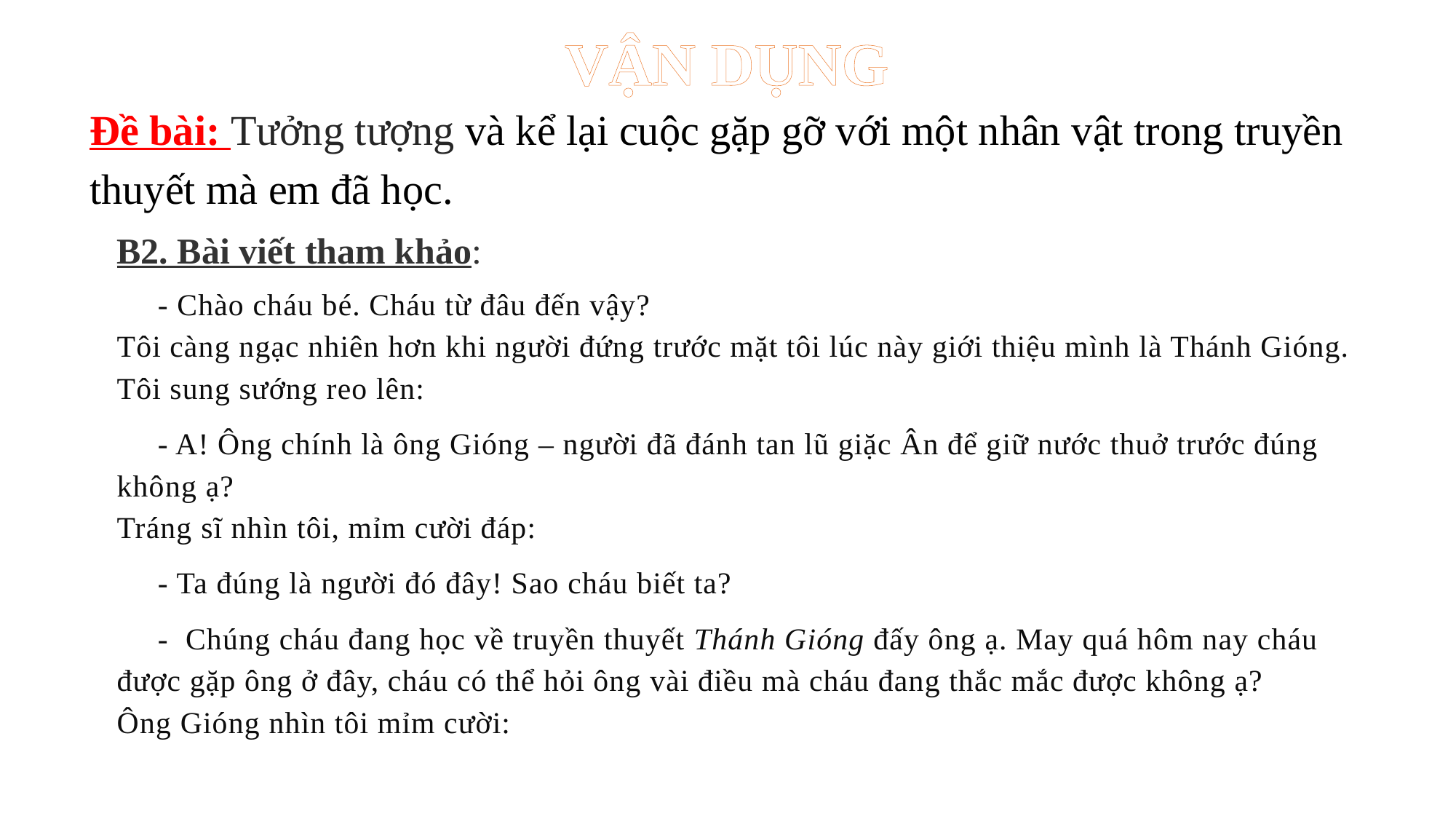

VẬN DỤNG
Đề bài: Tưởng tượng và kể lại cuộc gặp gỡ với một nhân vật trong truyền thuyết mà em đã học.
B2. Bài viết tham khảo:
- Chào cháu bé. Cháu từ đâu đến vậy?
Tôi càng ngạc nhiên hơn khi người đứng trước mặt tôi lúc này giới thiệu mình là Thánh Gióng. Tôi sung sướng reo lên:
- A! Ông chính là ông Gióng – người đã đánh tan lũ giặc Ân để giữ nước thuở trước đúng không ạ?
Tráng sĩ nhìn tôi, mỉm cười đáp:
- Ta đúng là người đó đây! Sao cháu biết ta?
-  Chúng cháu đang học về truyền thuyết Thánh Gióng đấy ông ạ. May quá hôm nay cháu được gặp ông ở đây, cháu có thể hỏi ông vài điều mà cháu đang thắc mắc được không ạ?
Ông Gióng nhìn tôi mỉm cười: